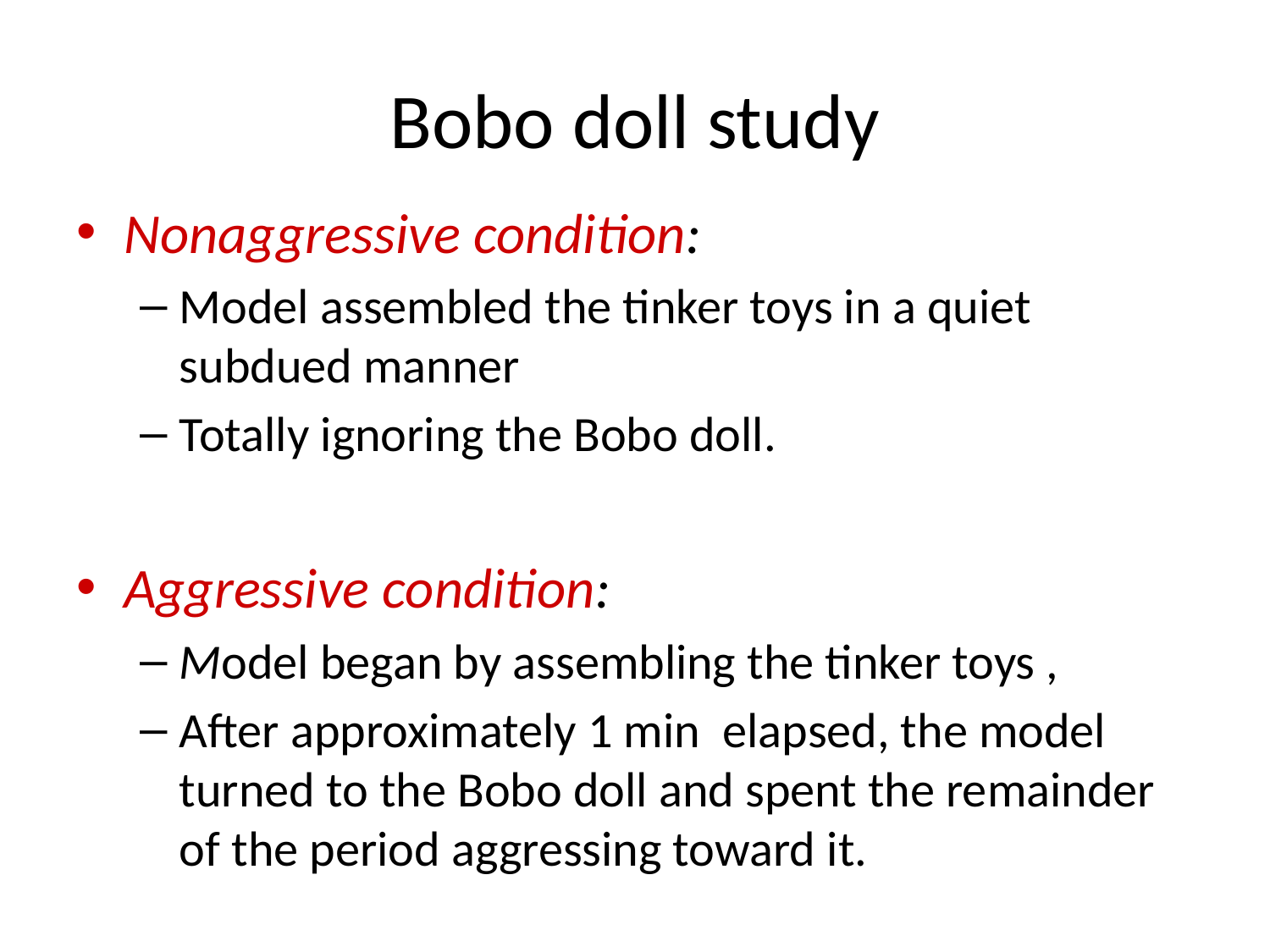

# Bobo doll study
Nonaggressive condition:
Model assembled the tinker toys in a quiet subdued manner
Totally ignoring the Bobo doll.

Aggressive condition:
Model began by assembling the tinker toys ,
After approximately 1 min  elapsed, the model turned to the Bobo doll and spent the remainder of the period aggressing toward it.